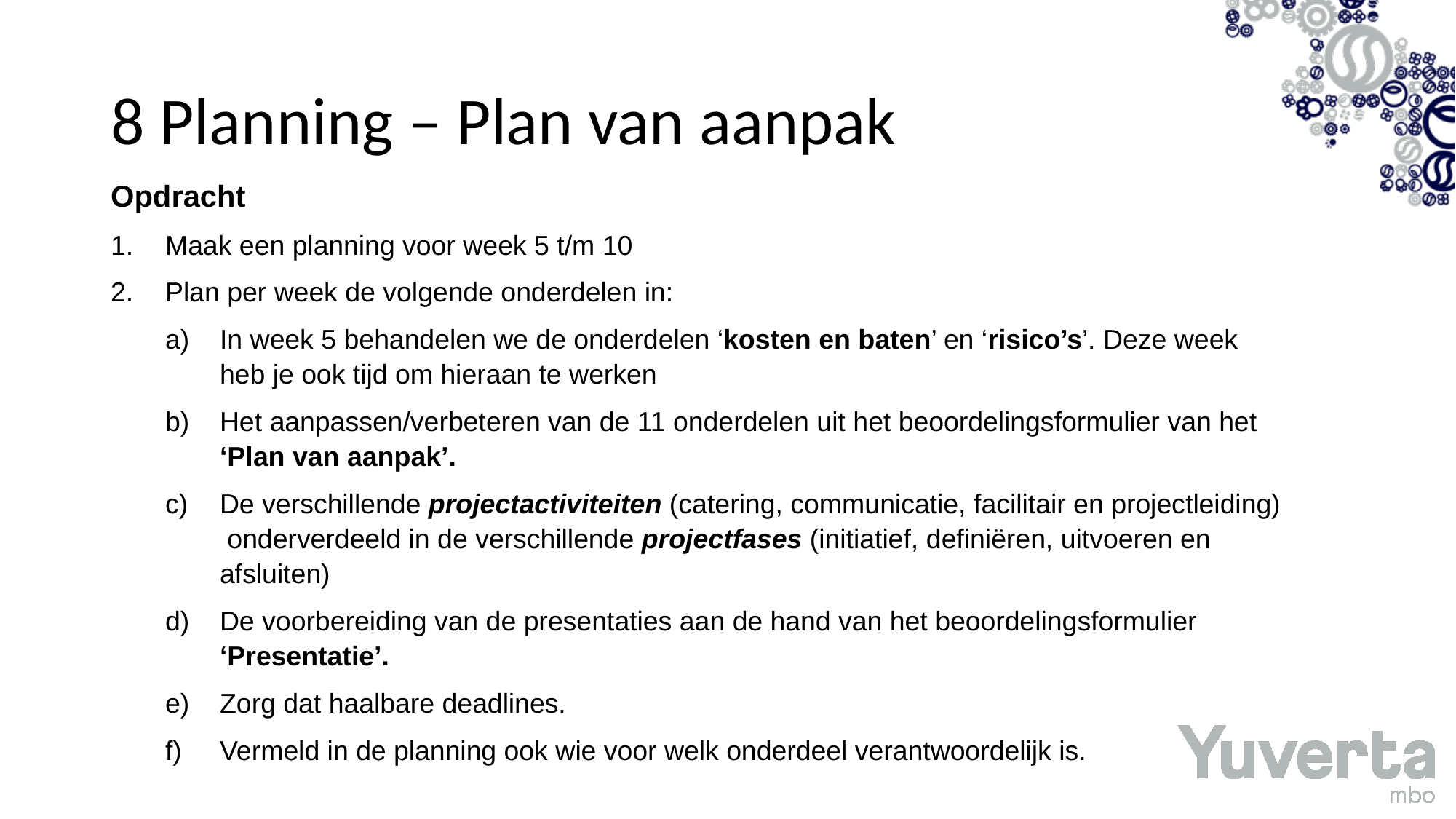

# 8 Planning – Plan van aanpak
Opdracht
Maak een planning voor week 5 t/m 10
Plan per week de volgende onderdelen in:
In week 5 behandelen we de onderdelen ‘kosten en baten’ en ‘risico’s’. Deze week heb je ook tijd om hieraan te werken
Het aanpassen/verbeteren van de 11 onderdelen uit het beoordelingsformulier van het ‘Plan van aanpak’.
De verschillende projectactiviteiten (catering, communicatie, facilitair en projectleiding)  onderverdeeld in de verschillende projectfases (initiatief, definiëren, uitvoeren en afsluiten)
De voorbereiding van de presentaties aan de hand van het beoordelingsformulier ‘Presentatie’.
Zorg dat haalbare deadlines.
Vermeld in de planning ook wie voor welk onderdeel verantwoordelijk is.